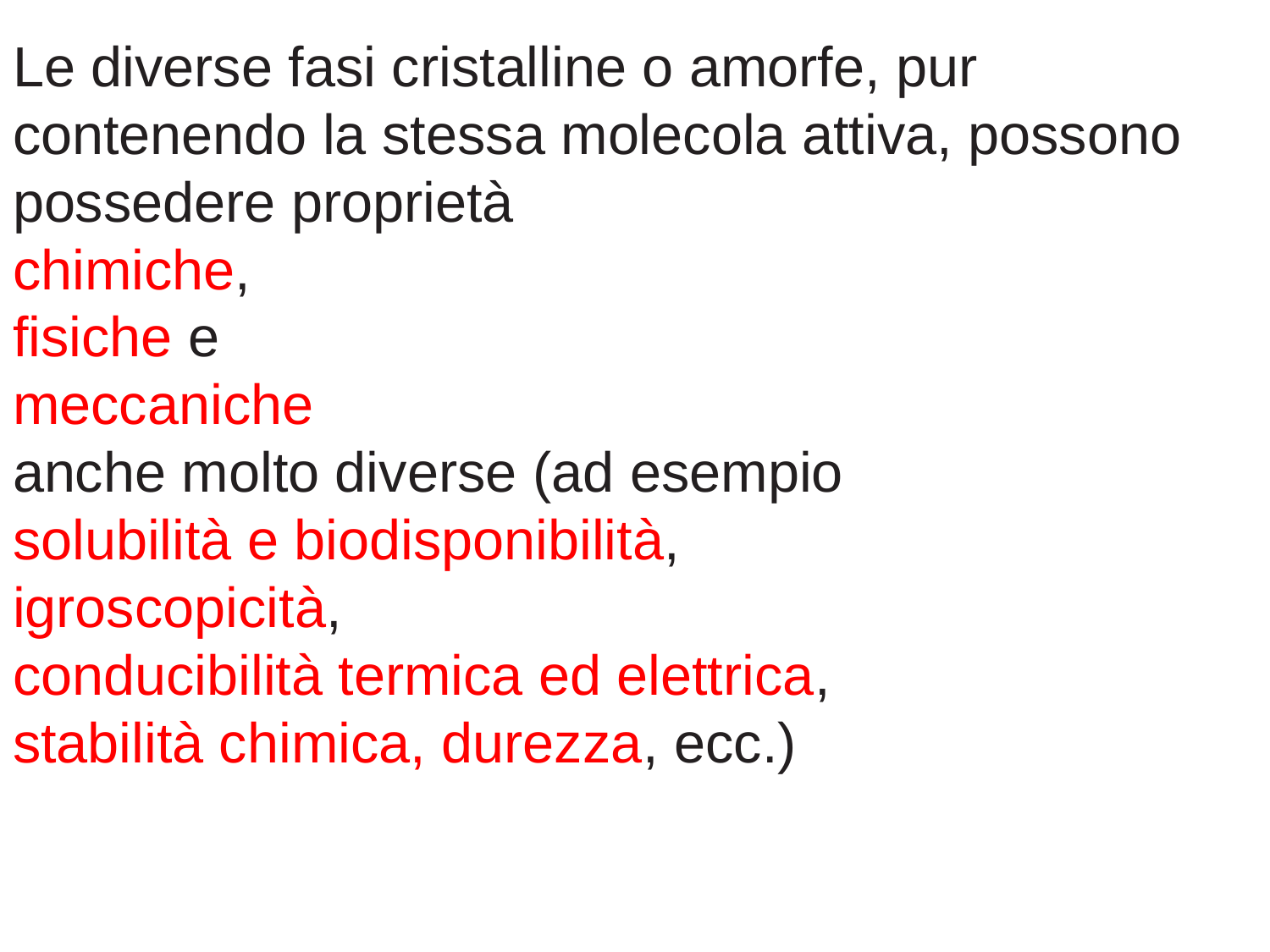

Le diverse fasi cristalline o amorfe, pur contenendo la stessa molecola attiva, possono
possedere proprietà
chimiche,
fisiche e
meccaniche
anche molto diverse (ad esempio
solubilità e biodisponibilità,
igroscopicità,
conducibilità termica ed elettrica,
stabilità chimica, durezza, ecc.)